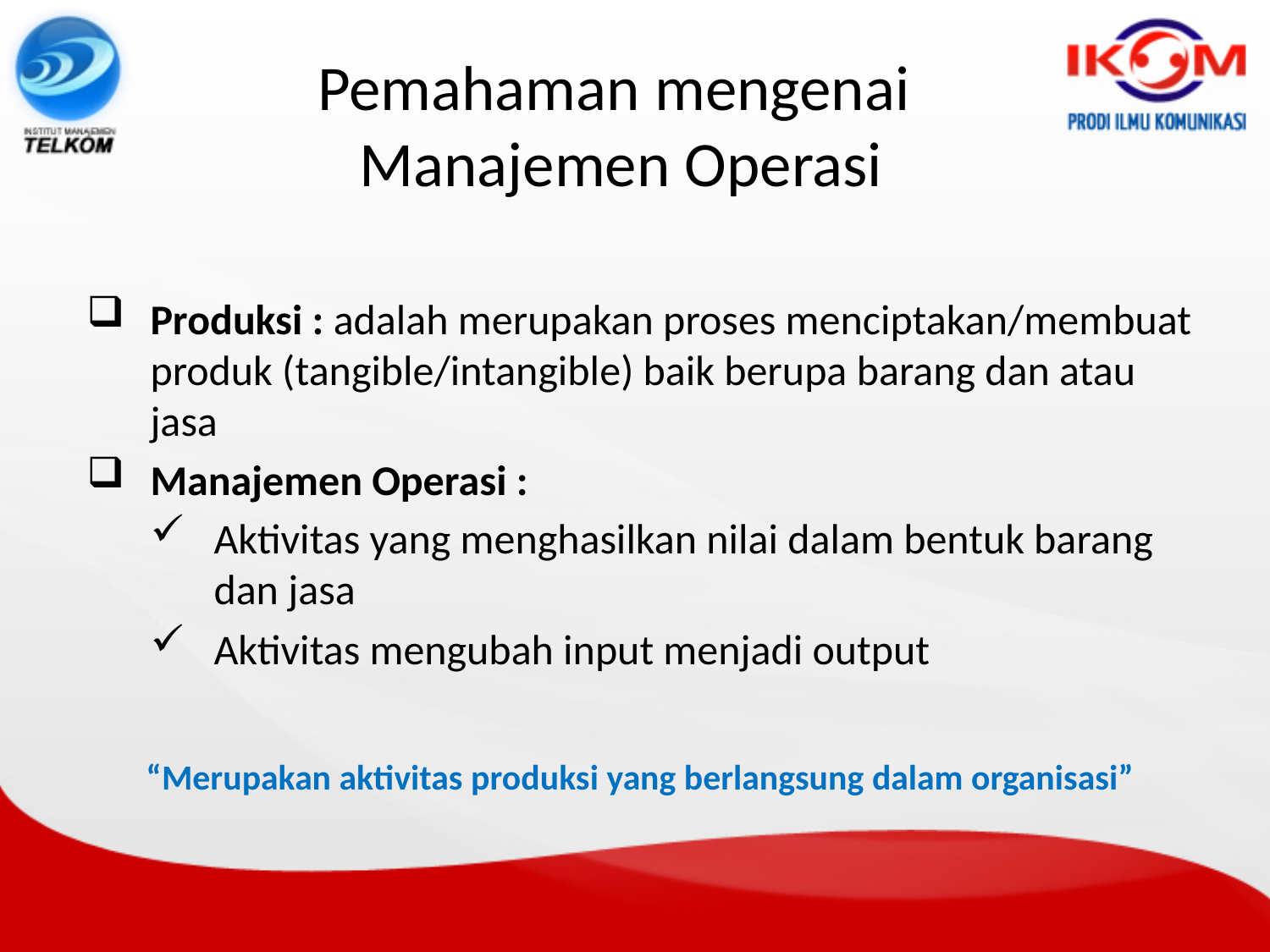

# Pemahaman mengenai Manajemen Operasi
Produksi : adalah merupakan proses menciptakan/membuat produk (tangible/intangible) baik berupa barang dan atau jasa
Manajemen Operasi :
Aktivitas yang menghasilkan nilai dalam bentuk barang dan jasa
Aktivitas mengubah input menjadi output

“Merupakan aktivitas produksi yang berlangsung dalam organisasi”